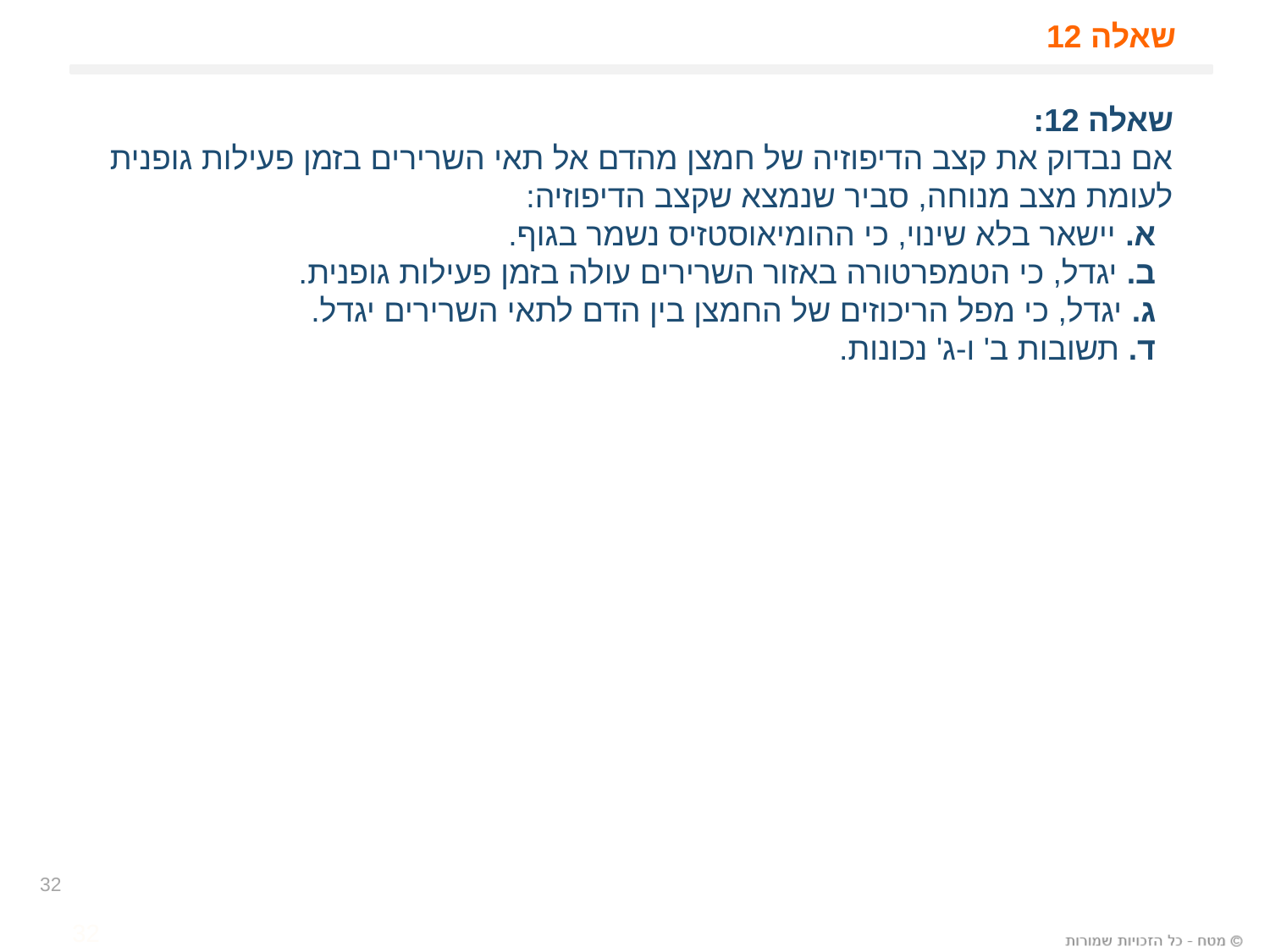

# שאלה 12

שאלה 12:
אם נבדוק את קצב הדיפוזיה של חמצן מהדם אל תאי השרירים בזמן פעילות גופנית לעומת מצב מנוחה, סביר שנמצא שקצב הדיפוזיה:
  א. יישאר בלא שינוי, כי ההומיאוסטזיס נשמר בגוף.
  ב. יגדל, כי הטמפרטורה באזור השרירים עולה בזמן פעילות גופנית.
  ג. יגדל, כי מפל הריכוזים של החמצן בין הדם לתאי השרירים יגדל.
  ד. תשובות ב' ו-ג' נכונות.
32
32